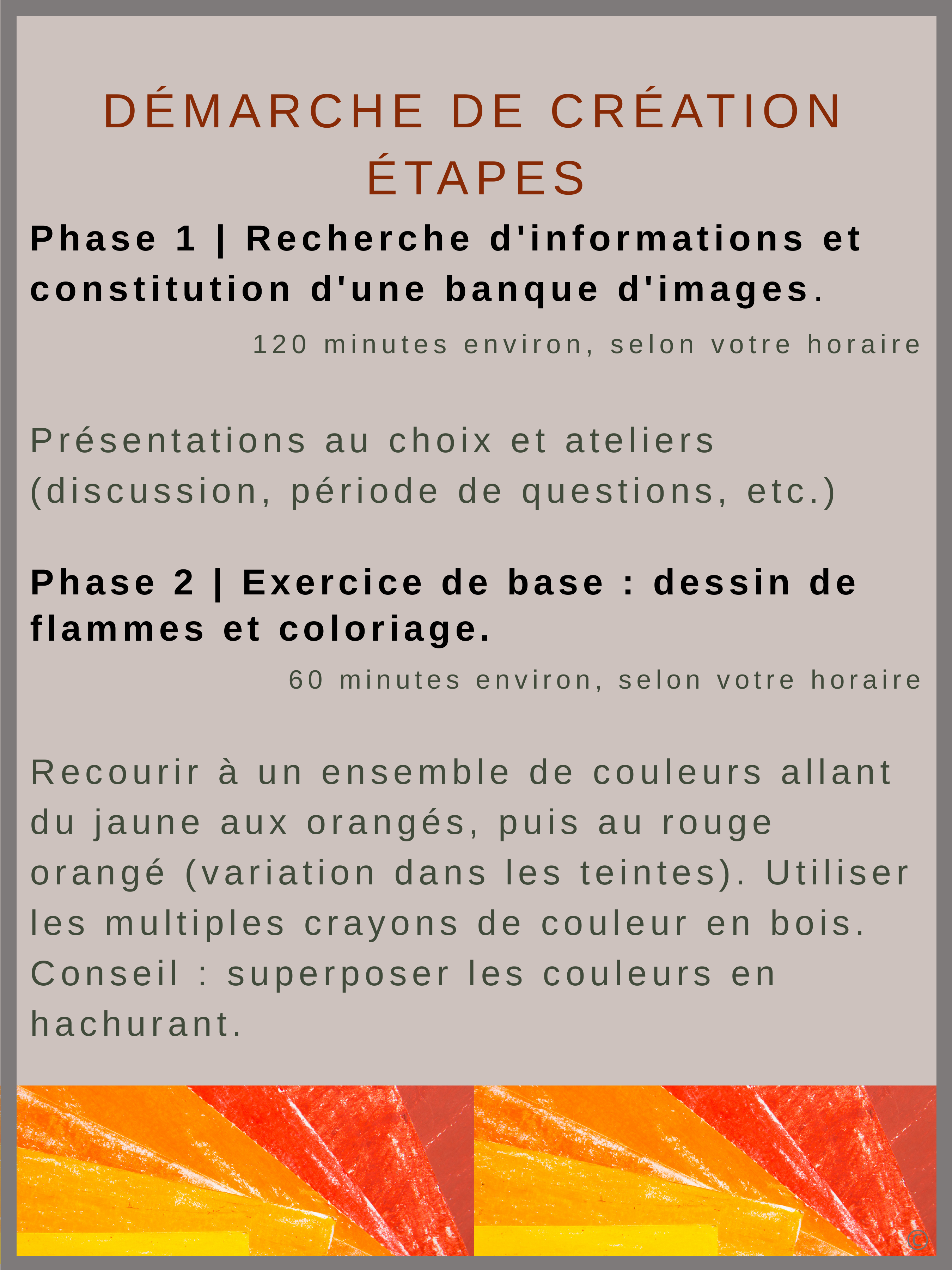

DÉMARCHE DE CRÉATION ÉTAPES
Phase 1 | Recherche d'informations et constitution d'une banque d'images.
120 minutes environ, selon votre horaire

Présentations au choix et ateliers (discussion, période de questions, etc.)
Phase 2 | Exercice de base : dessin de flammes et coloriage.
60 minutes environ, selon votre horaire

Recourir à un ensemble de couleurs allant du jaune aux orangés, puis au rouge orangé (variation dans les teintes). Utiliser les multiples crayons de couleur en bois. Conseil : superposer les couleurs en hachurant.

©